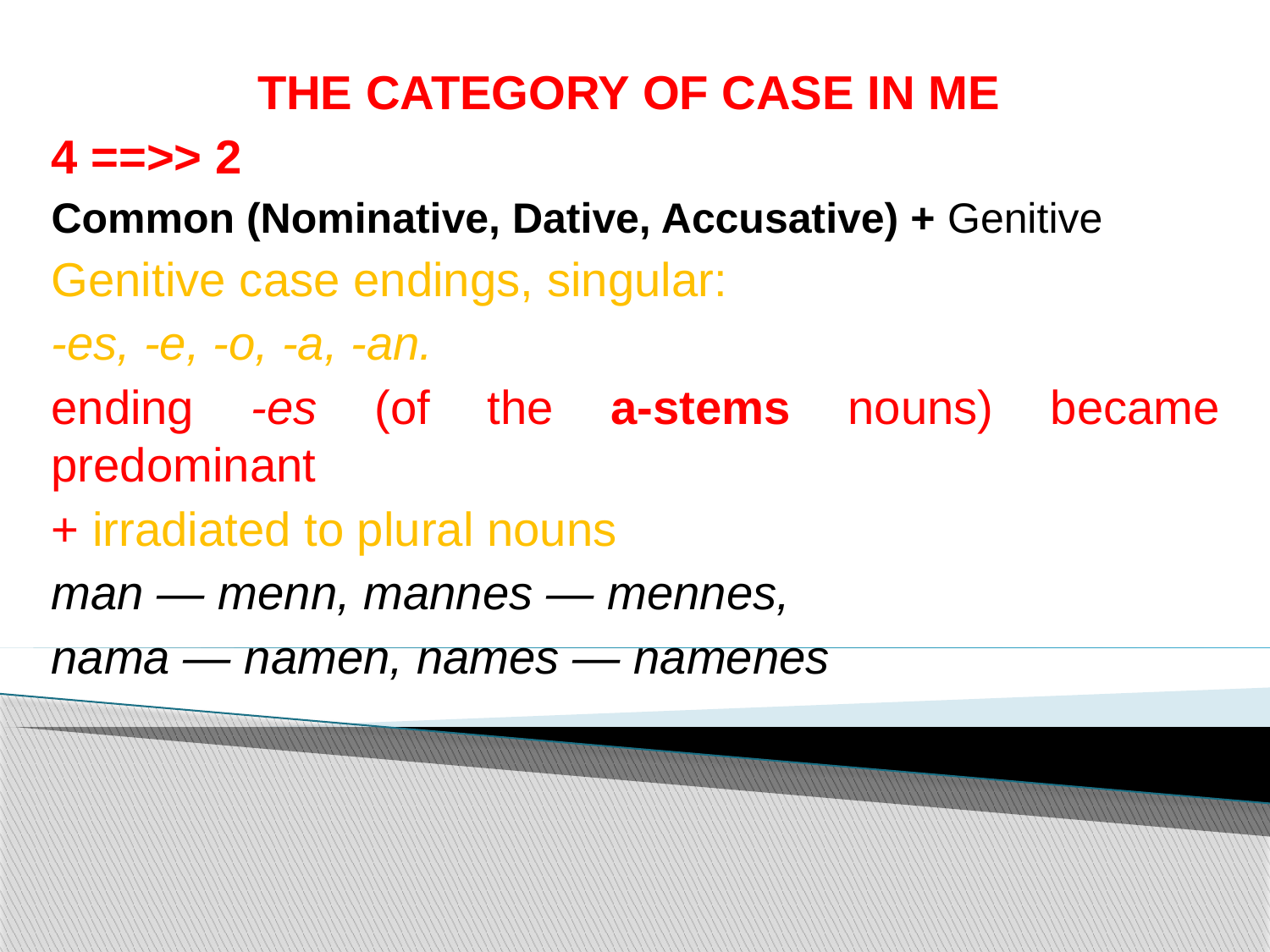

THE CATEGORY OF CASE IN ME
4 ==>> 2
Common (Nominative, Dative, Accusative) + Genitive
Genitive case endings, singular:
-es, -e, -o, -a, -an.
ending -es (of the a-stems nouns) became predominant
+ irradiated to plural nouns
man — menn, mannes — mennes,
nama — namen, names — namenes